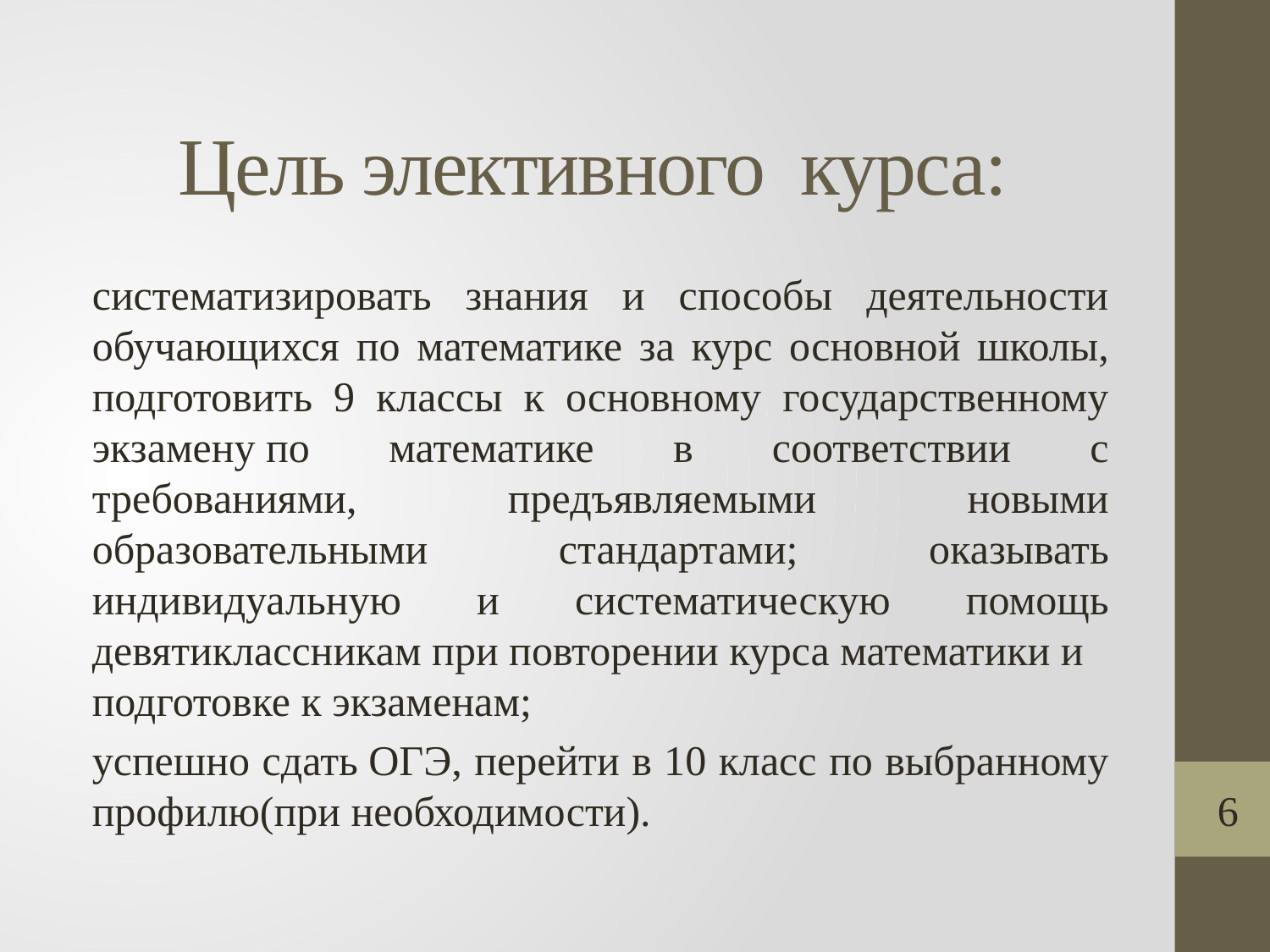

# Цель элективного  курса:

систематизировать знания и способы деятельности обучающихся по математике за курс основной школы, подготовить 9 классы к основному государственному экзамену по математике в соответствии с требованиями, предъявляемыми новыми образовательными стандартами; оказывать индивидуальную и систематическую помощь девятиклассникам при повторении курса математики и
подготовке к экзаменам;
успешно сдать ОГЭ, перейти в 10 класс по выбранному профилю(при необходимости).

6